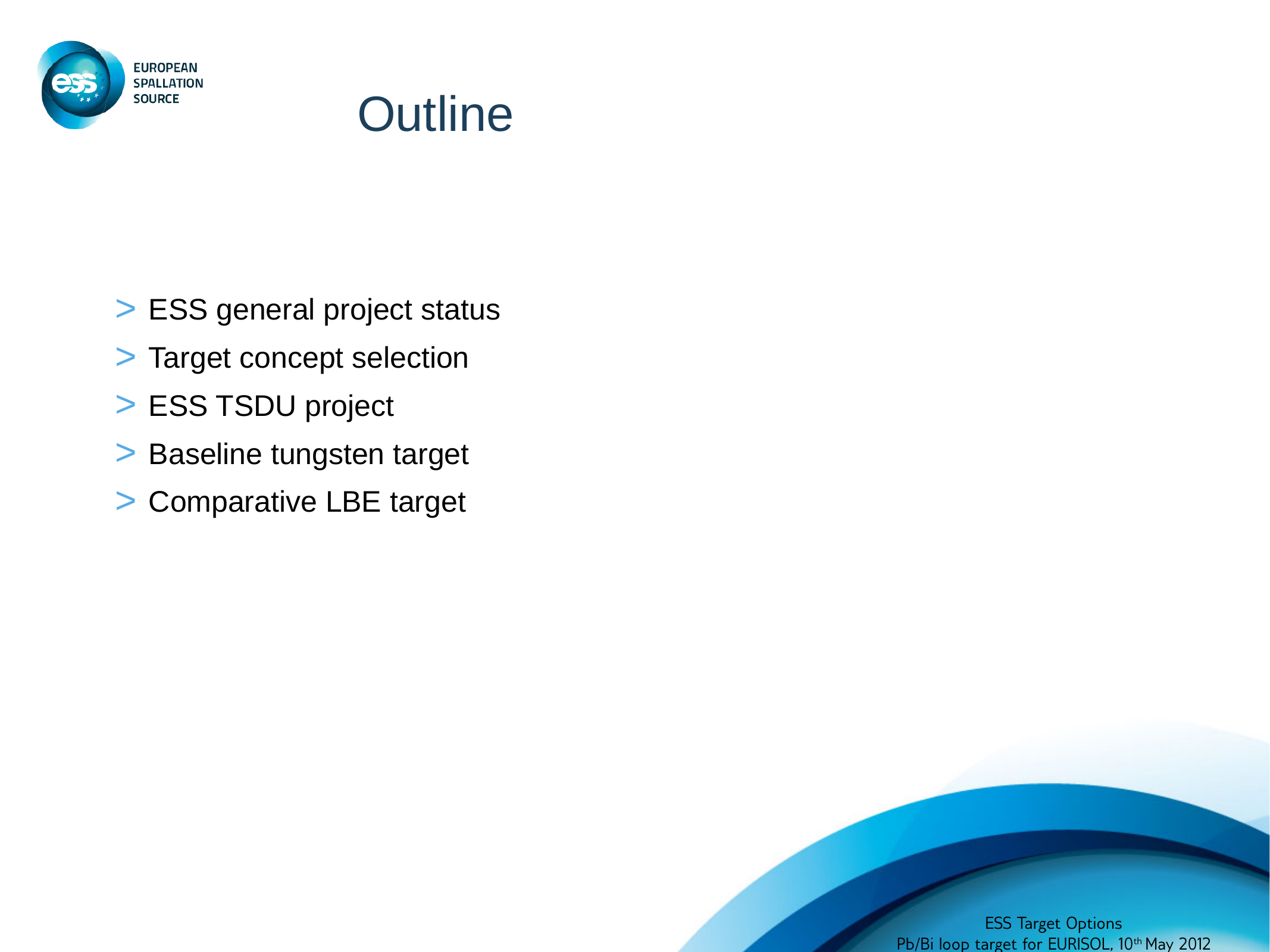

# Outline
ESS general project status
Target concept selection
ESS TSDU project
Baseline tungsten target
Comparative LBE target
2